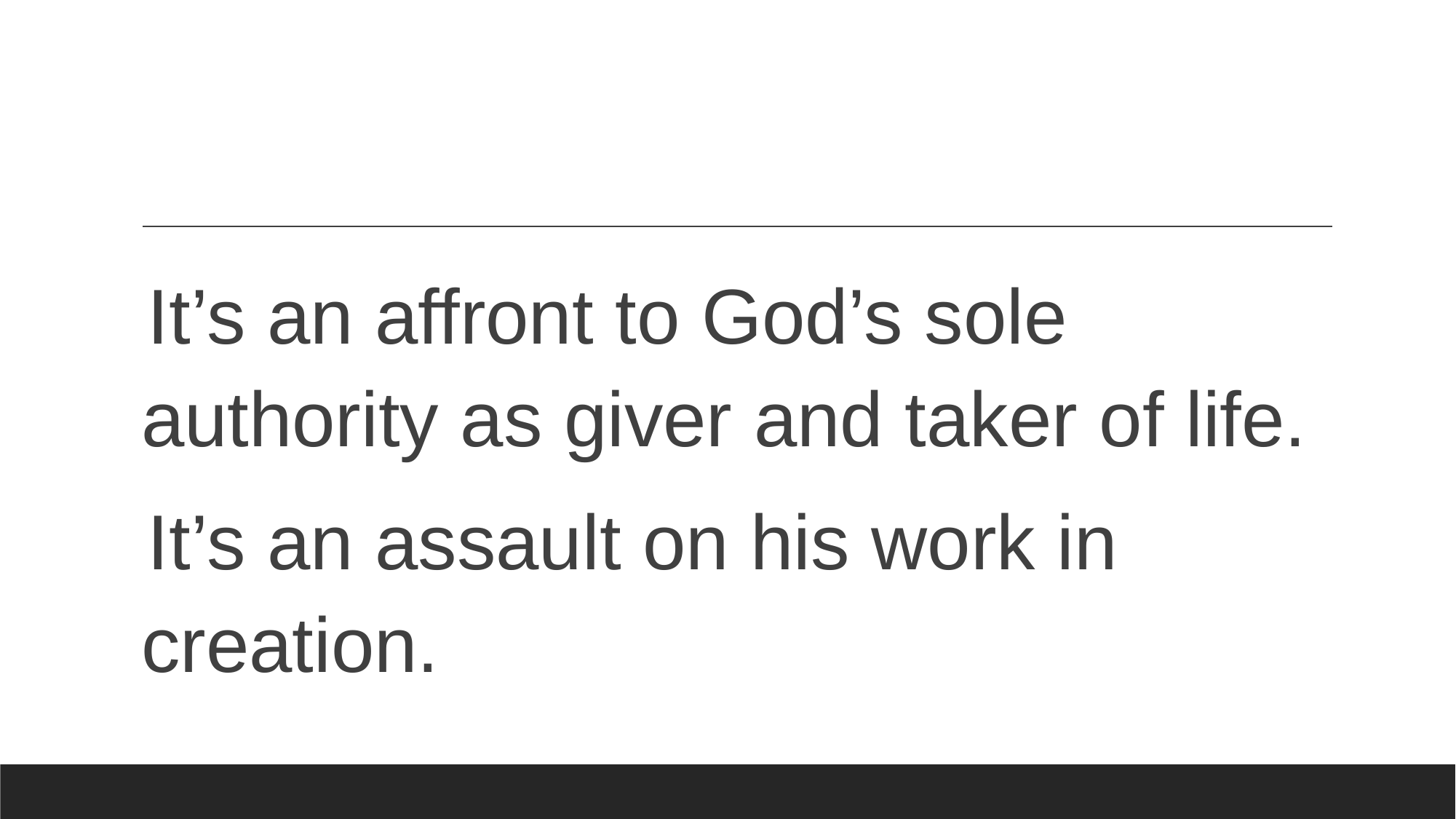

#
It’s an affront to God’s sole authority as giver and taker of life.
It’s an assault on his work in creation.